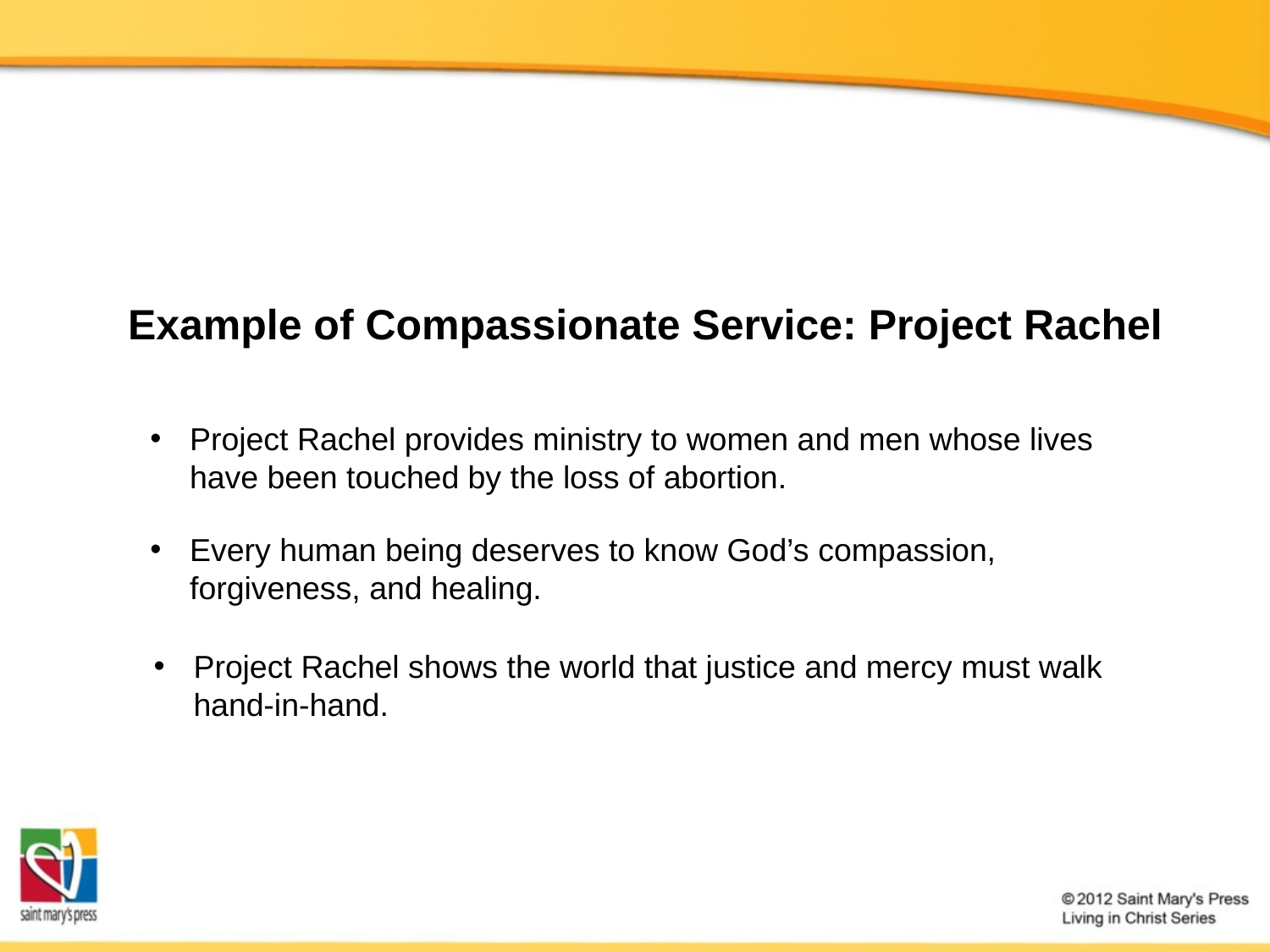

Example of Compassionate Service: Project Rachel
Project Rachel provides ministry to women and men whose lives have been touched by the loss of abortion.
Every human being deserves to know God’s compassion, forgiveness, and healing.
Project Rachel shows the world that justice and mercy must walk
hand-in-hand.